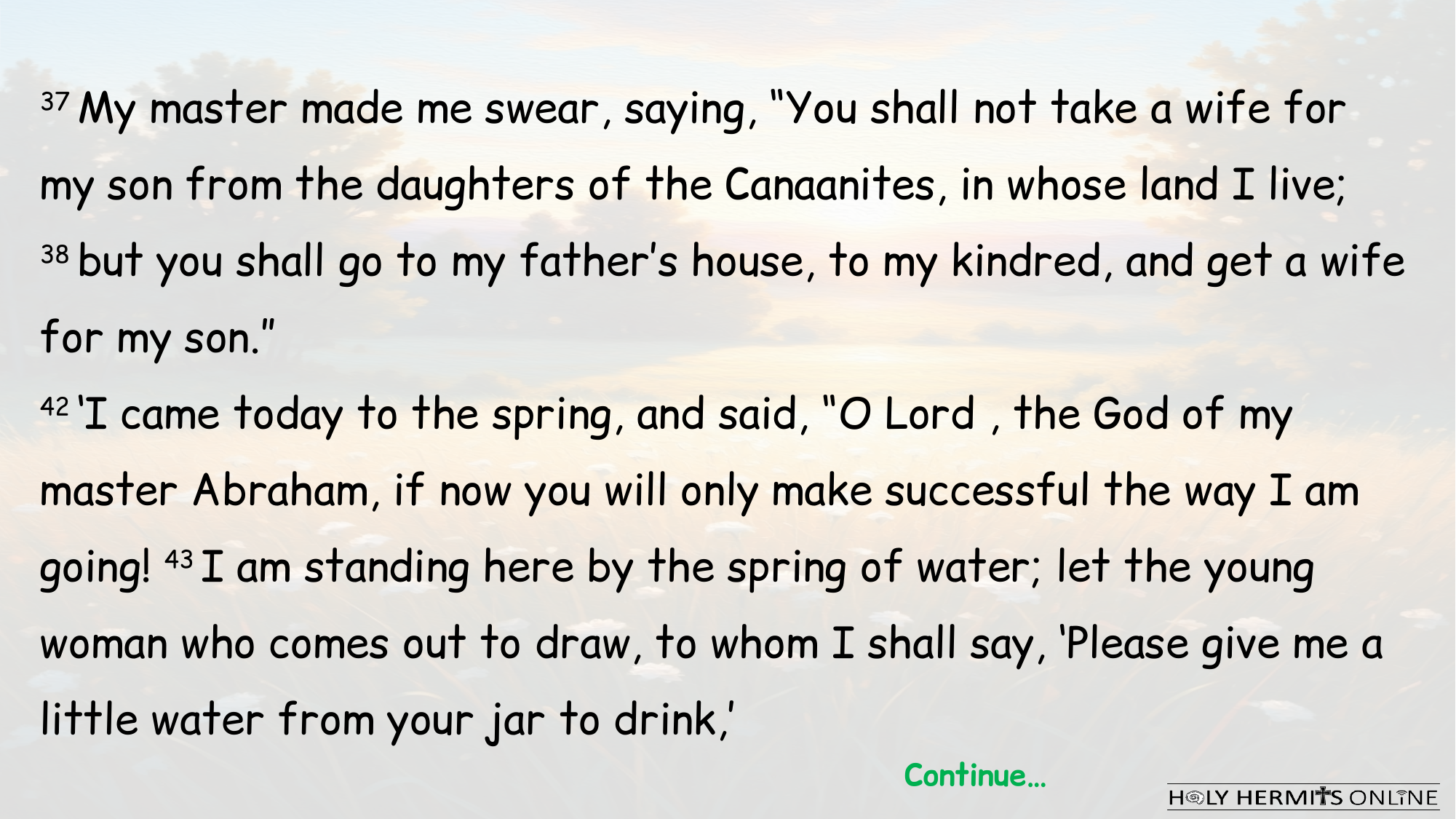

37 My master made me swear, saying, “You shall not take a wife for my son from the daughters of the Canaanites, in whose land I live;
38 but you shall go to my father’s house, to my kindred, and get a wife for my son.”
42 ‘I came today to the spring, and said, “O Lord , the God of my master Abraham, if now you will only make successful the way I am going! 43 I am standing here by the spring of water; let the young woman who comes out to draw, to whom I shall say, ‘Please give me a little water from your jar to drink,’
Continue…